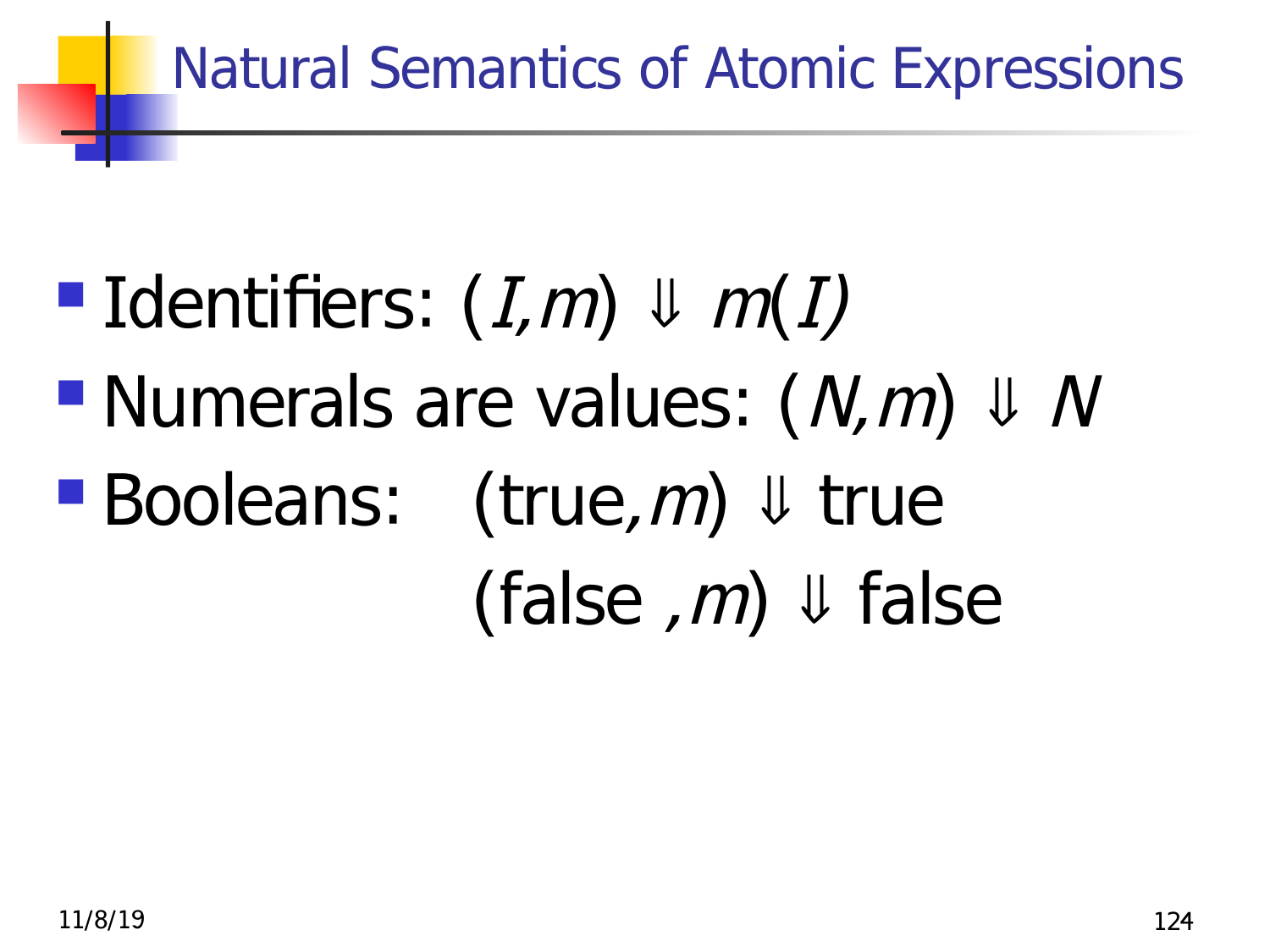

# Natural Semantics of Atomic Expressions

Identifiers: (I,m) ⇓ m(I)
Numerals are values: (N,m) ⇓ N
Booleans:   (true,m) ⇓ true
                   (false ,m) ⇓ false
11/8/19
124